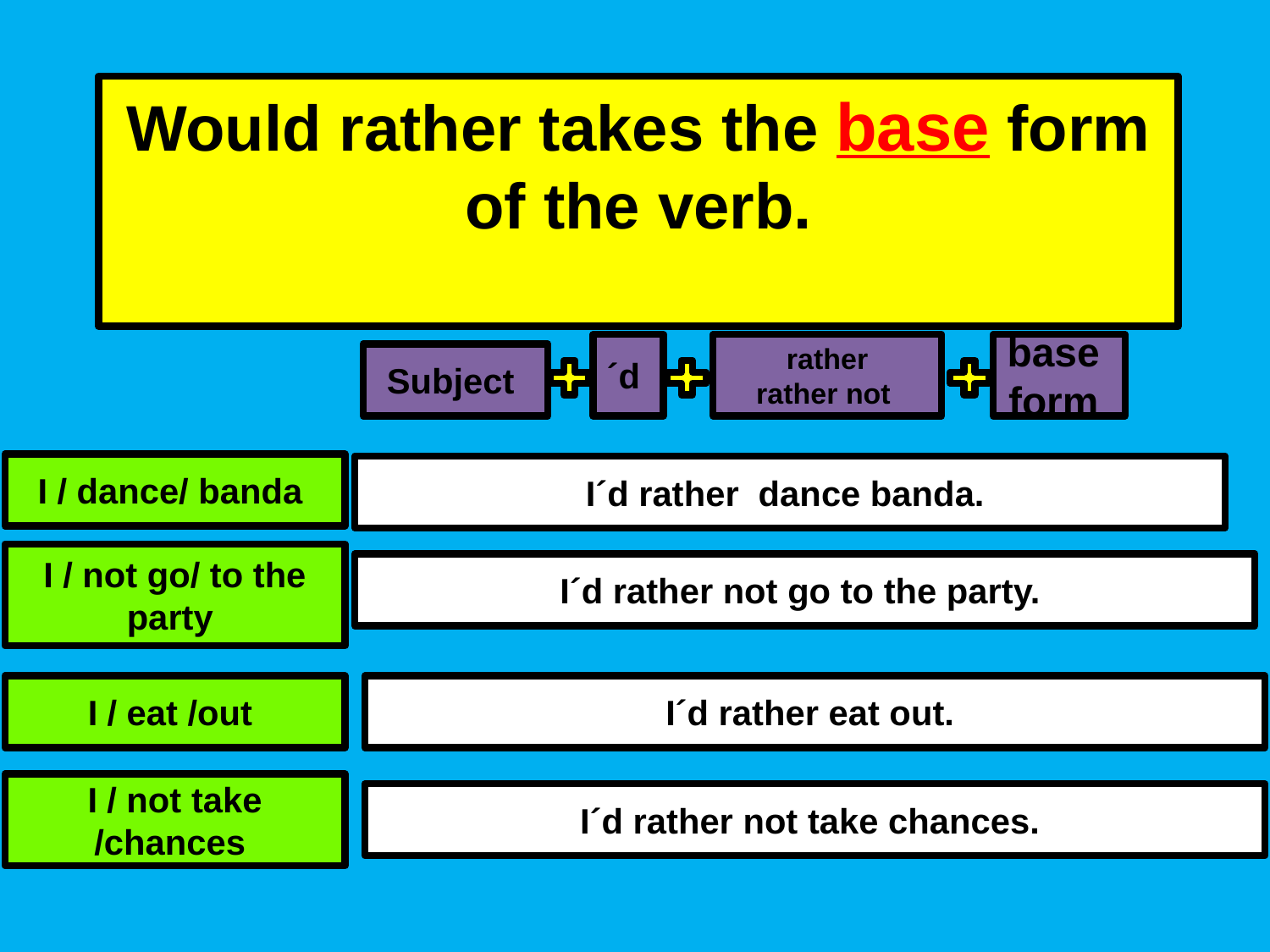

# Would rather takes the base form of the verb.

´d

rather
rather not
base
form
Subject

I / dance/ banda
I´d rather  dance banda.
I / not go/ to the party
I´d rather not go to the party.
I / eat /out
I´d rather eat out.
I / not take /chances
I´d rather not take chances.